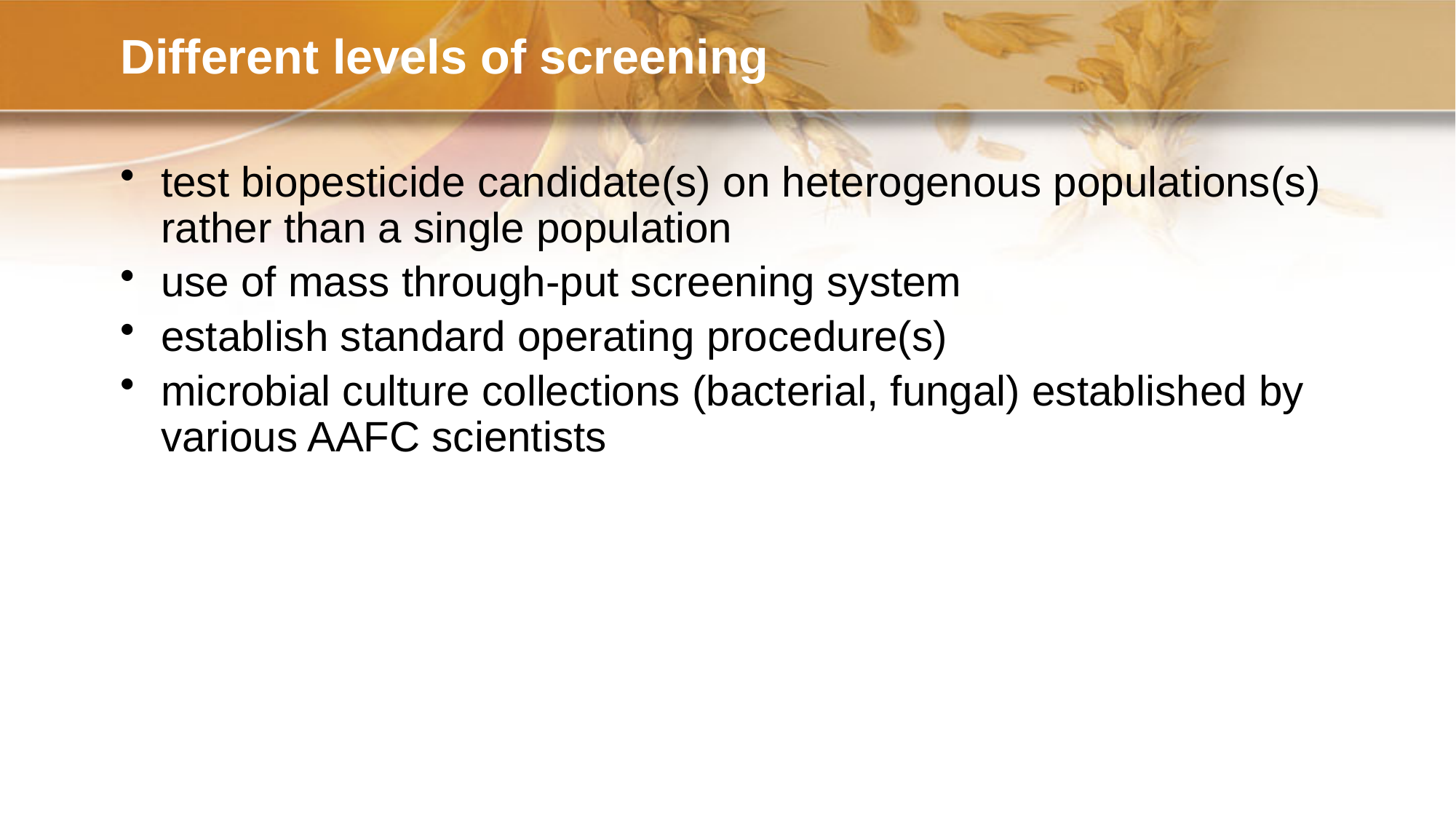

# Different levels of screening
test biopesticide candidate(s) on heterogenous populations(s) rather than a single population
use of mass through-put screening system
establish standard operating procedure(s)
microbial culture collections (bacterial, fungal) established by various AAFC scientists